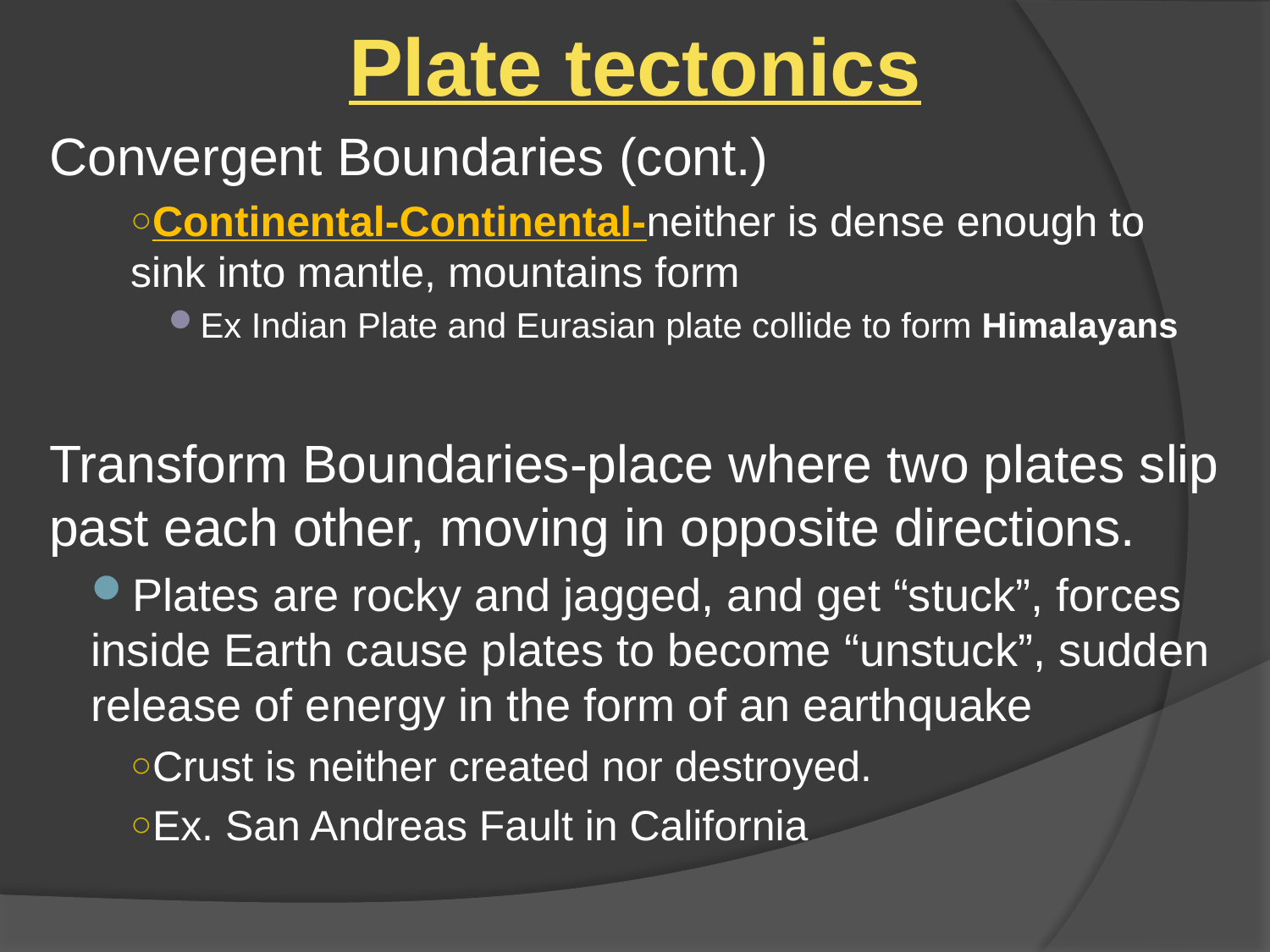

# Plate tectonics
Convergent Boundaries (cont.)
Continental-Continental-neither is dense enough to sink into mantle, mountains form
Ex Indian Plate and Eurasian plate collide to form Himalayans

Transform Boundaries-place where two plates slip past each other, moving in opposite directions.
Plates are rocky and jagged, and get “stuck”, forces inside Earth cause plates to become “unstuck”, sudden release of energy in the form of an earthquake
Crust is neither created nor destroyed.
Ex. San Andreas Fault in California